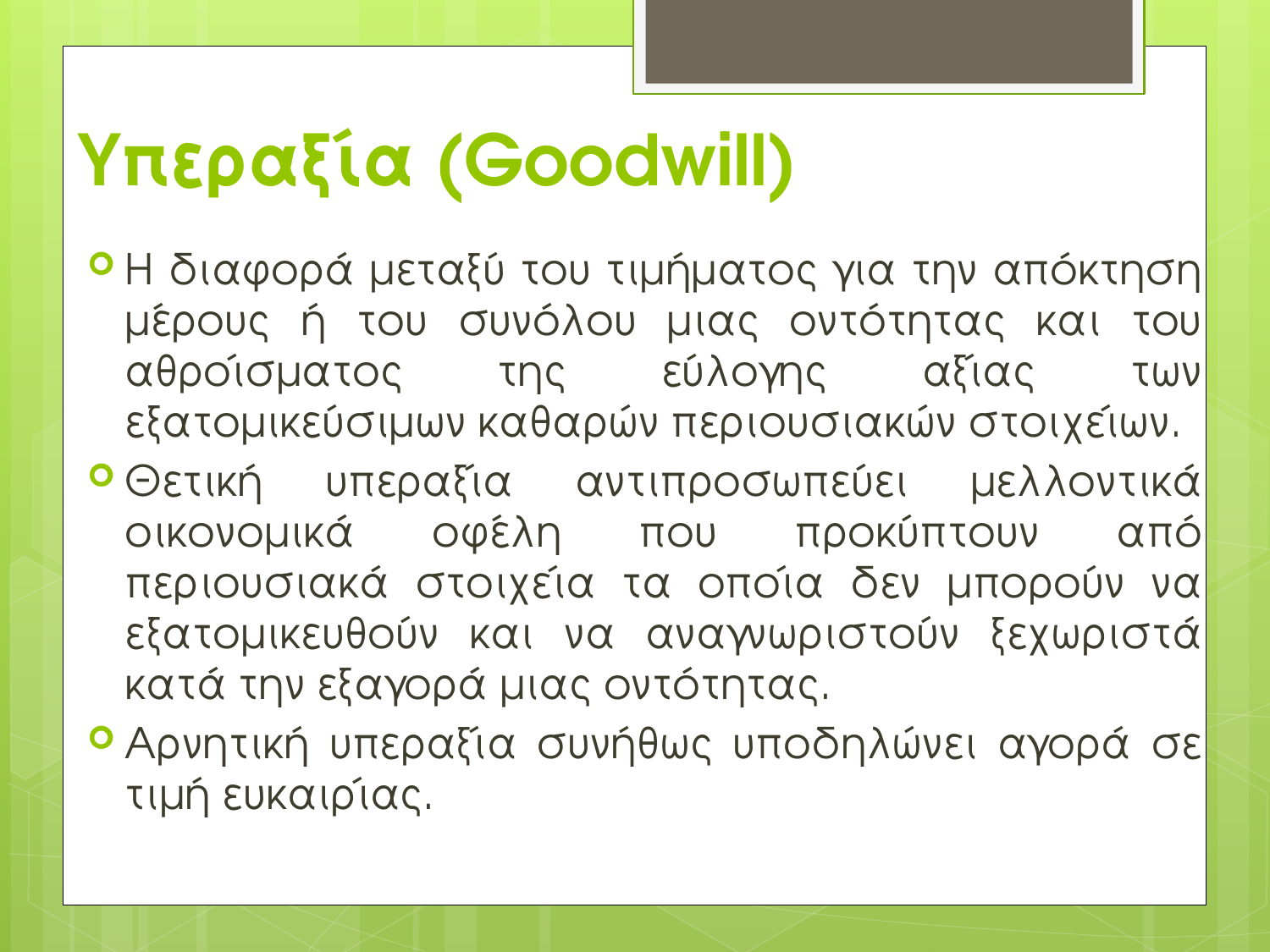

# Υπεραξία (Goodwill)
Η διαφορά μεταξύ του τιμήματος για την απόκτηση μέρους ή του συνόλου μιας οντότητας και του αθροίσματος της εύλογης αξίας των εξατομικεύσιμων καθαρών περιουσιακών στοιχείων.
Θετική υπεραξία αντιπροσωπεύει μελλοντικά οικονομικά οφέλη που προκύπτουν από περιουσιακά στοιχεία τα οποία δεν μπορούν να εξατομικευθούν και να αναγνωριστούν ξεχωριστά κατά την εξαγορά μιας οντότητας.
Αρνητική υπεραξία συνήθως υποδηλώνει αγορά σε τιμή ευκαιρίας.